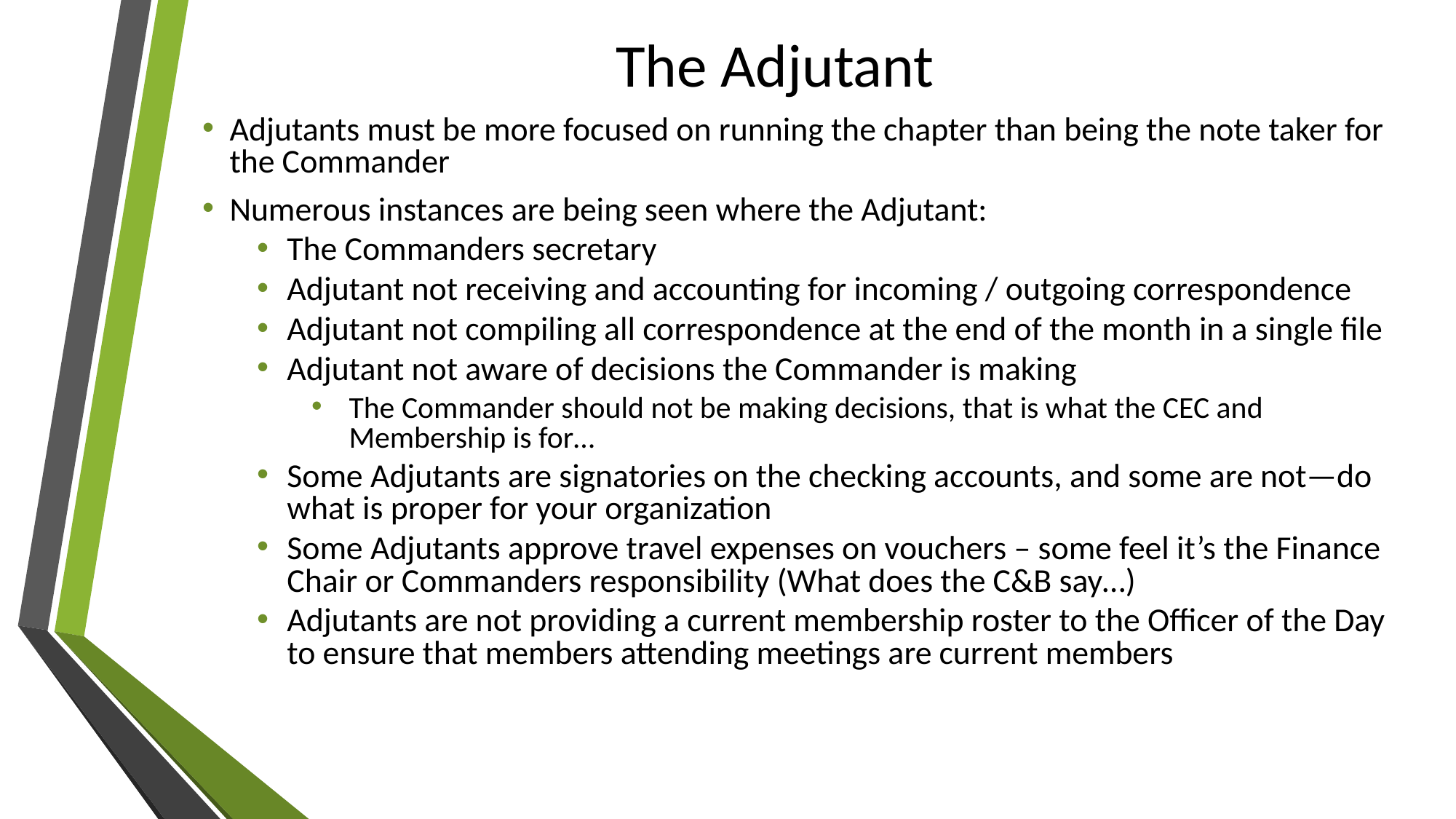

# The Adjutant
Adjutants must be more focused on running the chapter than being the note taker for the Commander
Numerous instances are being seen where the Adjutant:
The Commanders secretary
Adjutant not receiving and accounting for incoming / outgoing correspondence
Adjutant not compiling all correspondence at the end of the month in a single file
Adjutant not aware of decisions the Commander is making
The Commander should not be making decisions, that is what the CEC and Membership is for…
Some Adjutants are signatories on the checking accounts, and some are not—do what is proper for your organization
Some Adjutants approve travel expenses on vouchers – some feel it’s the Finance Chair or Commanders responsibility (What does the C&B say…)
Adjutants are not providing a current membership roster to the Officer of the Day to ensure that members attending meetings are current members